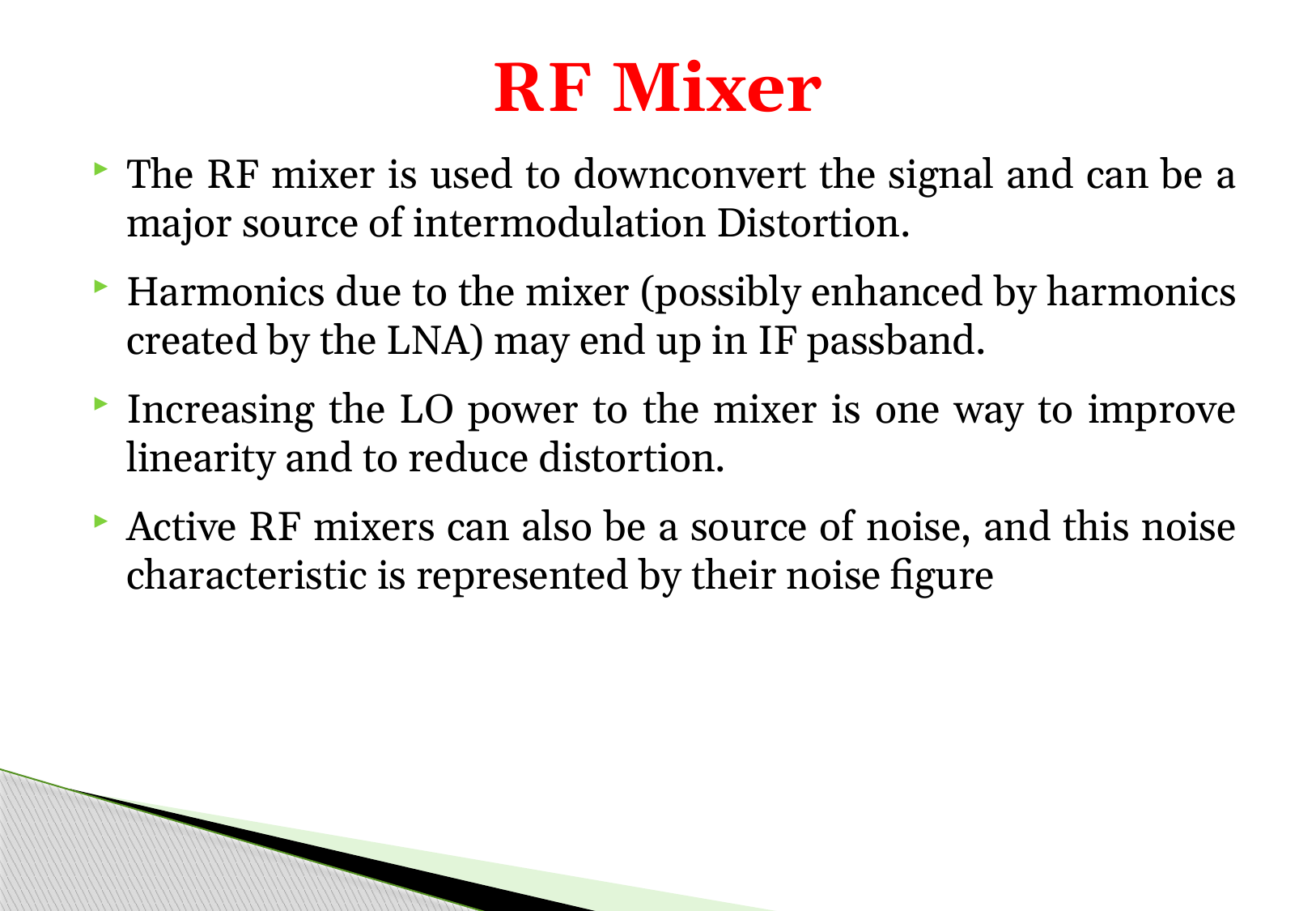

# RF Mixer
The RF mixer is used to downconvert the signal and can be a major source of intermodulation Distortion.
Harmonics due to the mixer (possibly enhanced by harmonics created by the LNA) may end up in IF passband.
Increasing the LO power to the mixer is one way to improve linearity and to reduce distortion.
Active RF mixers can also be a source of noise, and this noise characteristic is represented by their noise figure